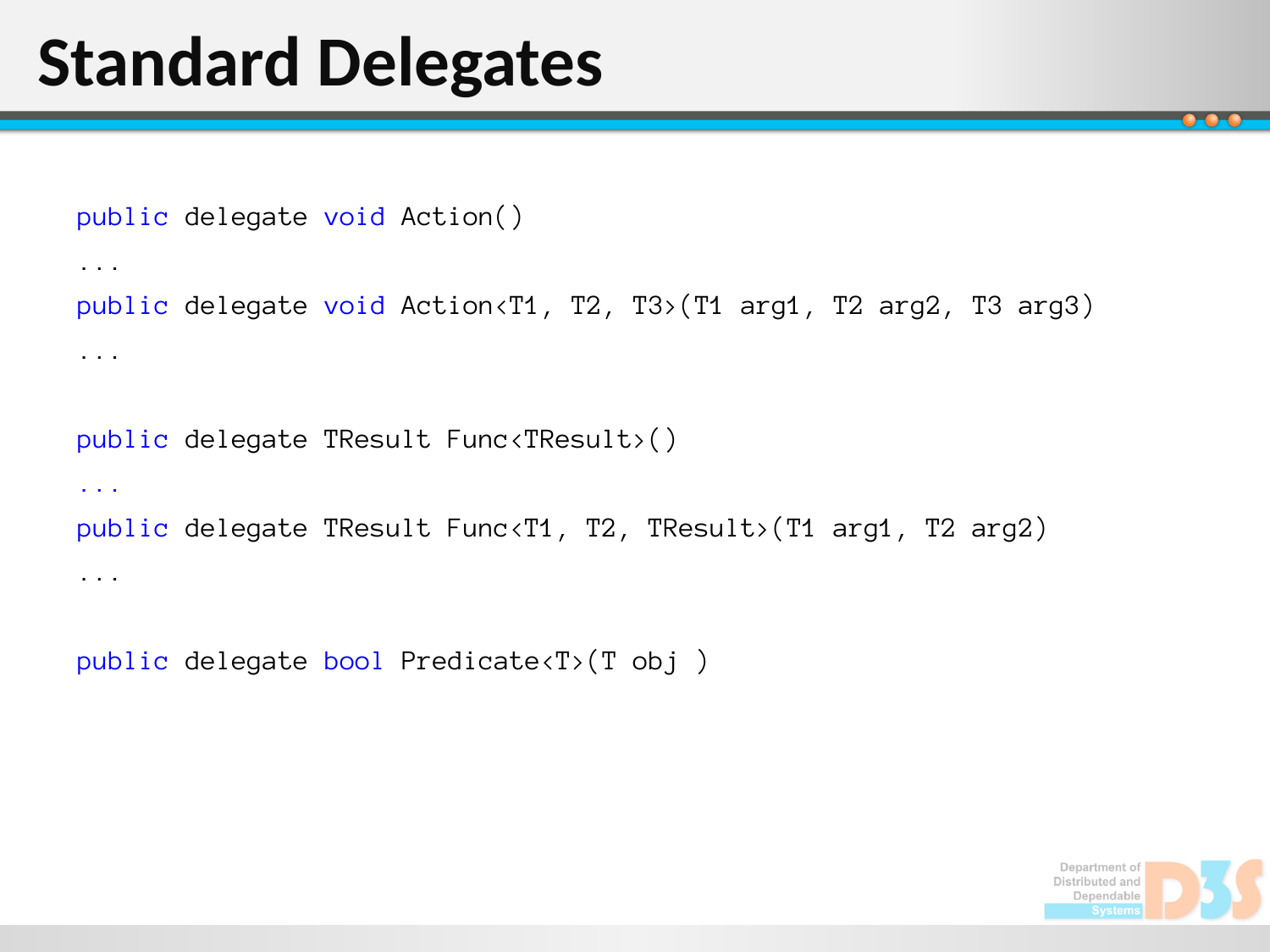

# Standard Delegates
public delegate void Action()
...
public delegate void Action<T1, T2, T3>(T1 arg1, T2 arg2, T3 arg3)
...

public delegate TResult Func<TResult>()
...
public delegate TResult Func<T1, T2, TResult>(T1 arg1, T2 arg2)
...

public delegate bool Predicate<T>(T obj )